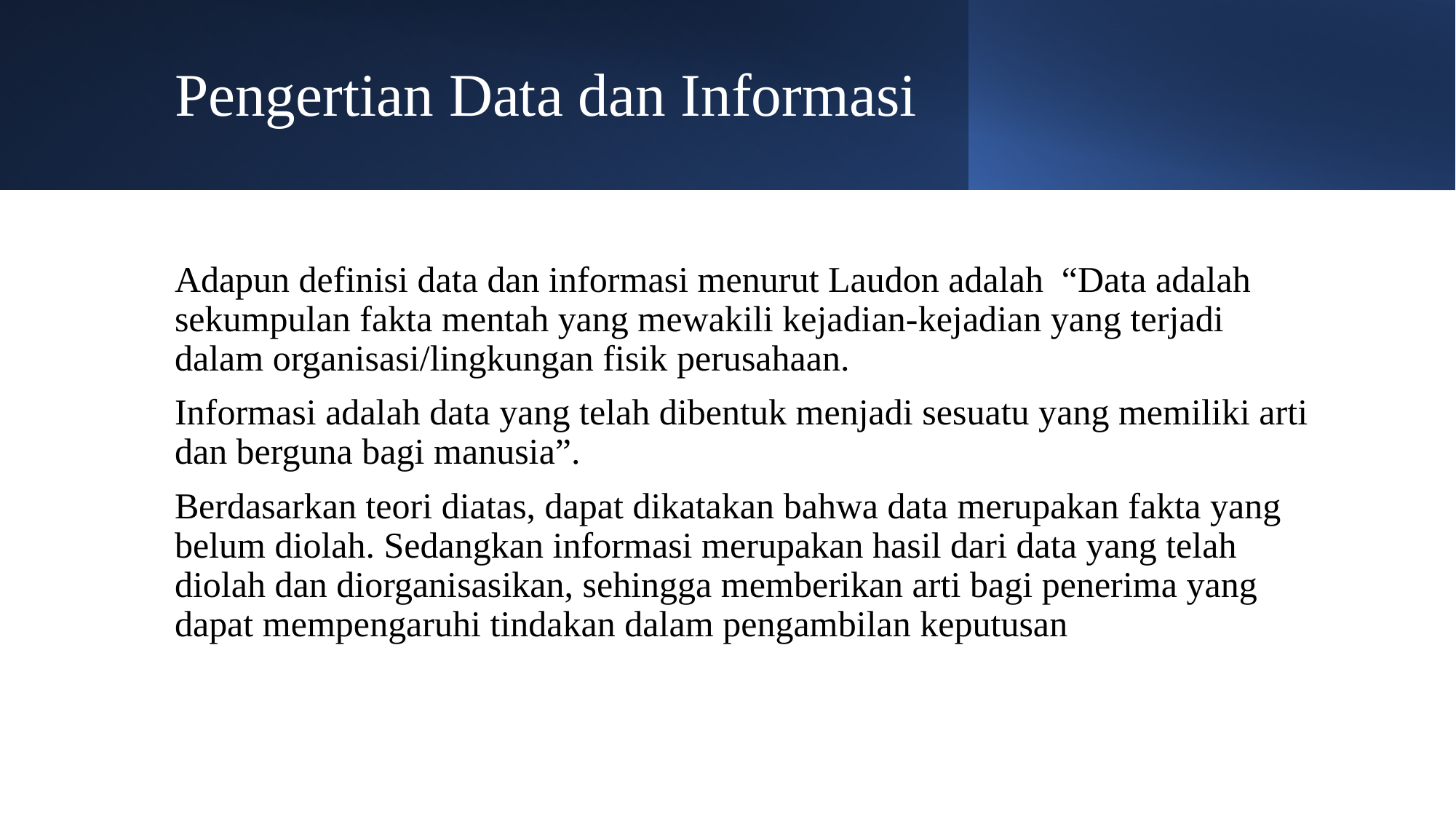

# Pengertian Data dan Informasi

Adapun definisi data dan informasi menurut Laudon adalah  “Data adalah sekumpulan fakta mentah yang mewakili kejadian-kejadian yang terjadi dalam organisasi/lingkungan fisik perusahaan.
Informasi adalah data yang telah dibentuk menjadi sesuatu yang memiliki arti dan berguna bagi manusia”.
Berdasarkan teori diatas, dapat dikatakan bahwa data merupakan fakta yang belum diolah. Sedangkan informasi merupakan hasil dari data yang telah diolah dan diorganisasikan, sehingga memberikan arti bagi penerima yang dapat mempengaruhi tindakan dalam pengambilan keputusan